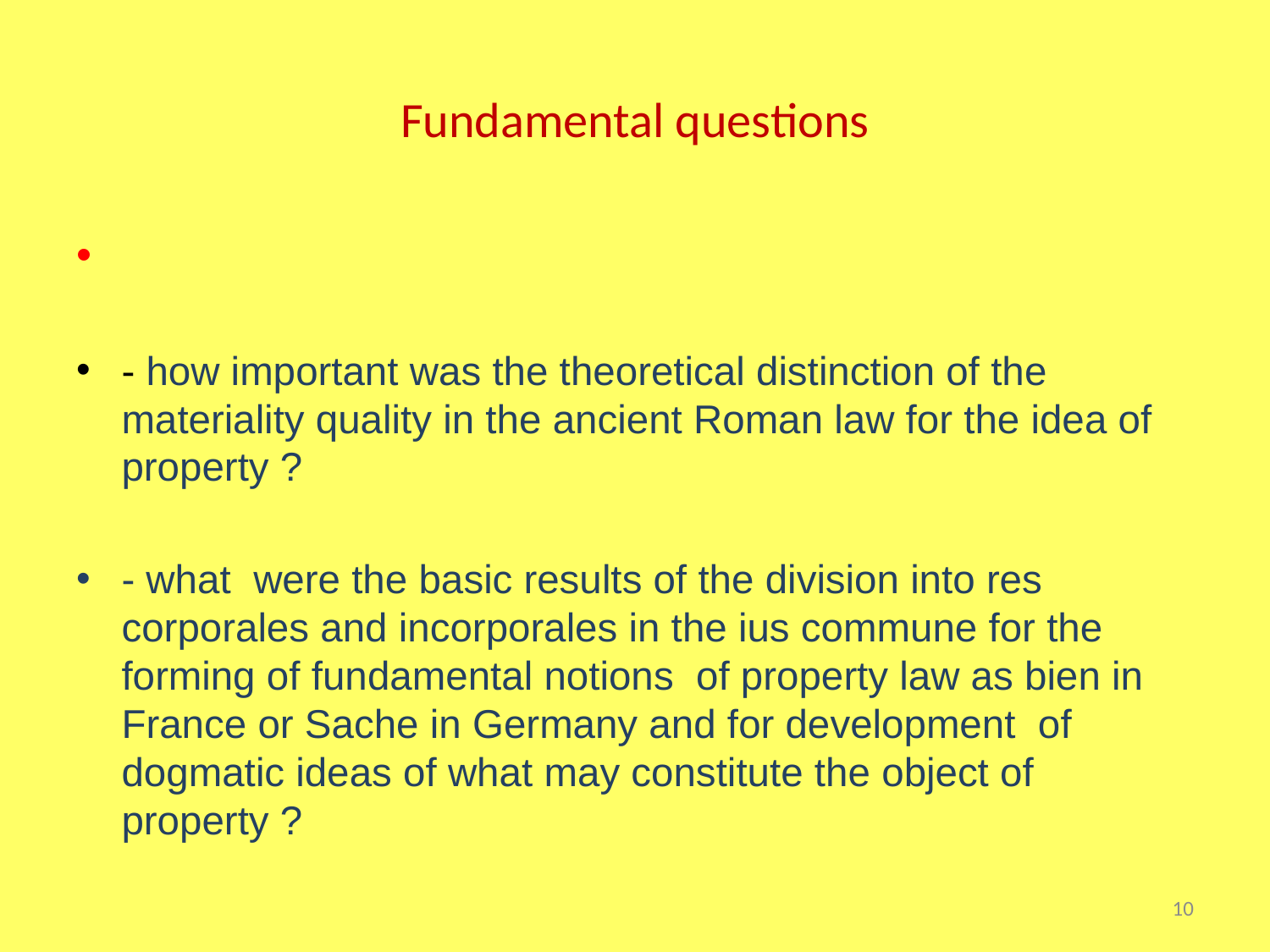

# Fundamental questions

- how important was the theoretical distinction of the materiality quality in the ancient Roman law for the idea of property ?

- what  were the basic results of the division into res corporales and incorporales in the ius commune for the forming of fundamental notions  of property law as bien in France or Sache in Germany and for development  of dogmatic ideas of what may constitute the object of property ?
10